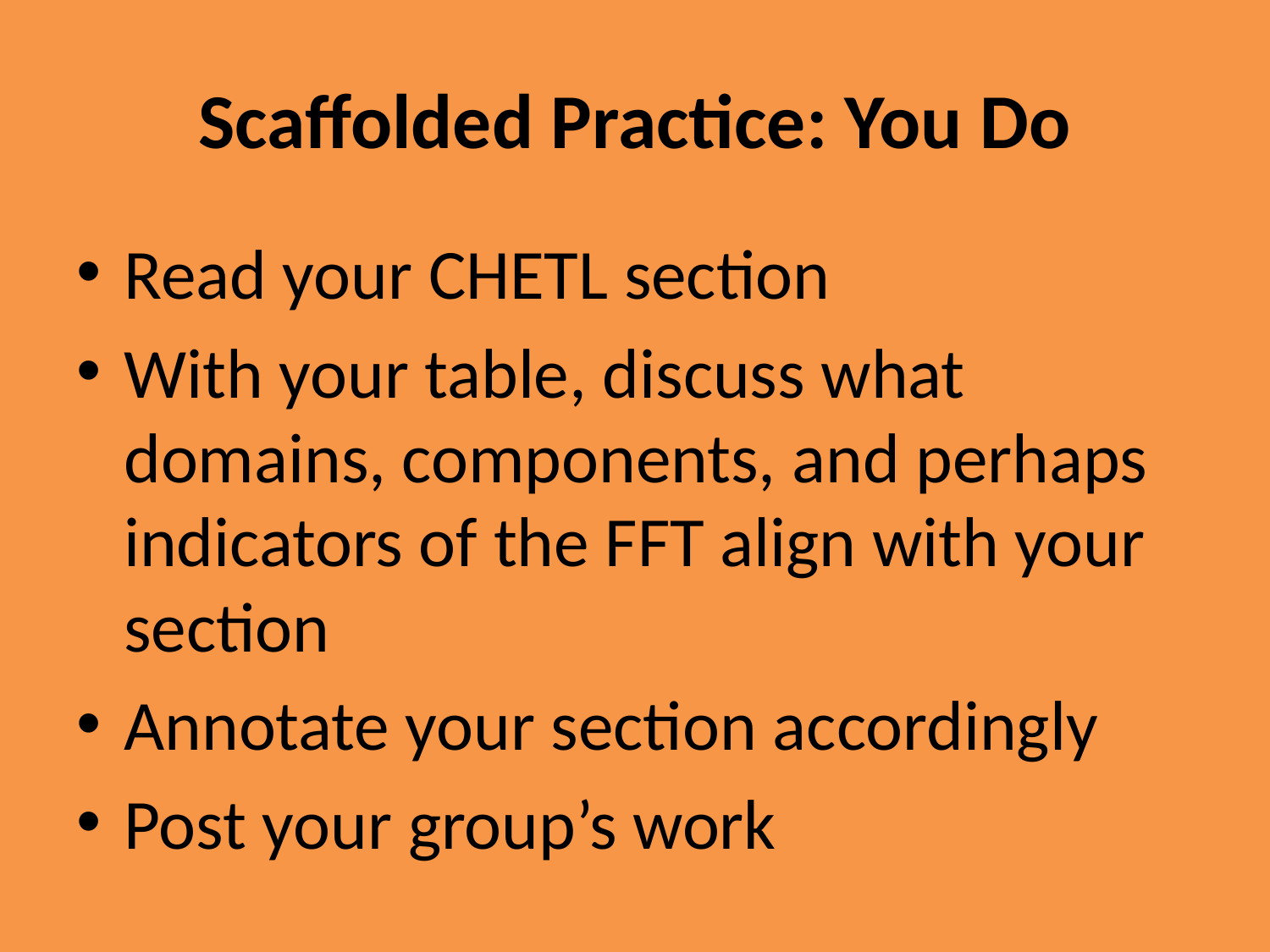

# Scaffolded Practice: You Do
Read your CHETL section
With your table, discuss what domains, components, and perhaps indicators of the FFT align with your section
Annotate your section accordingly
Post your group’s work